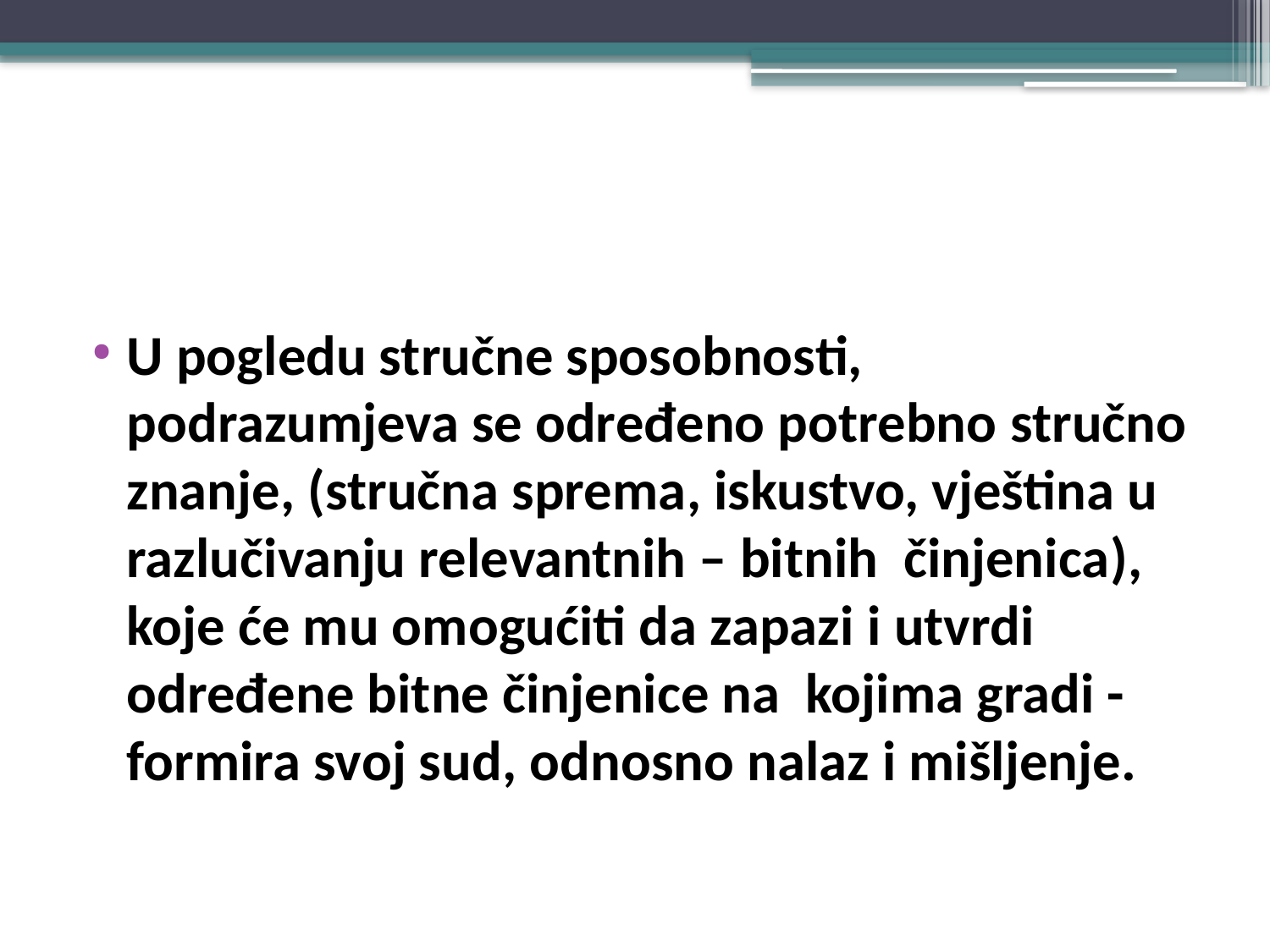

#
U pogledu stručne sposobnosti, podrazumjeva se određeno potrebno stručno znanje, (stručna sprema, iskustvo, vještina u razlučivanju relevantnih – bitnih  činjenica), koje će mu omogućiti da zapazi i utvrdi određene bitne činjenice na  kojima gradi - formira svoj sud, odnosno nalaz i mišljenje.